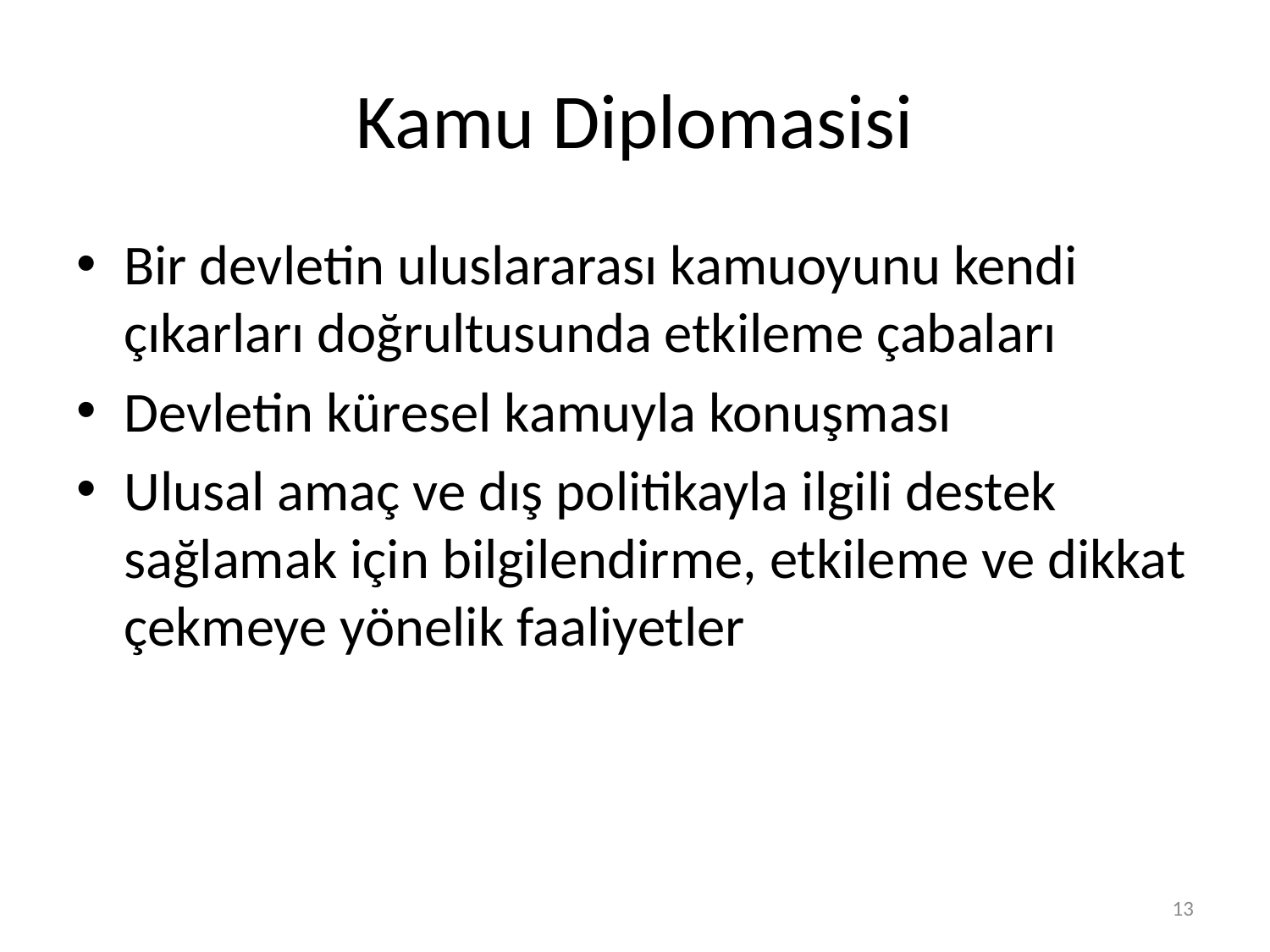

# Kamu Diplomasisi
Bir devletin uluslararası kamuoyunu kendi çıkarları doğrultusunda etkileme çabaları
Devletin küresel kamuyla konuşması
Ulusal amaç ve dış politikayla ilgili destek sağlamak için bilgilendirme, etkileme ve dikkat çekmeye yönelik faaliyetler

13